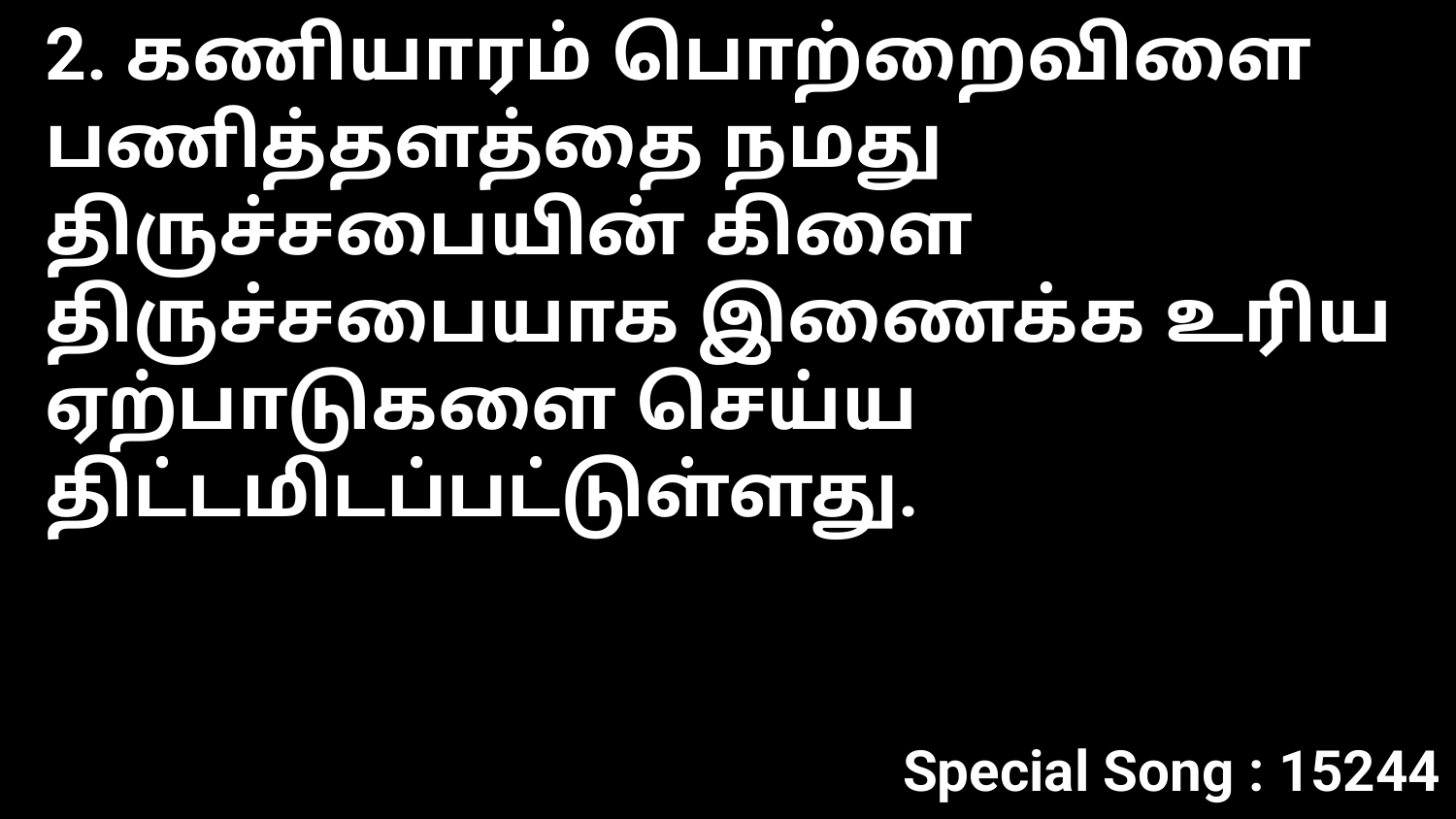

2. கணியாரம் பொற்றைவிளை பணித்தளத்தை நமது திருச்சபையின் கிளை திருச்சபையாக இணைக்க உரிய ஏற்பாடுகளை செய்ய திட்டமிடப்பட்டுள்ளது.

Special Song : 15244